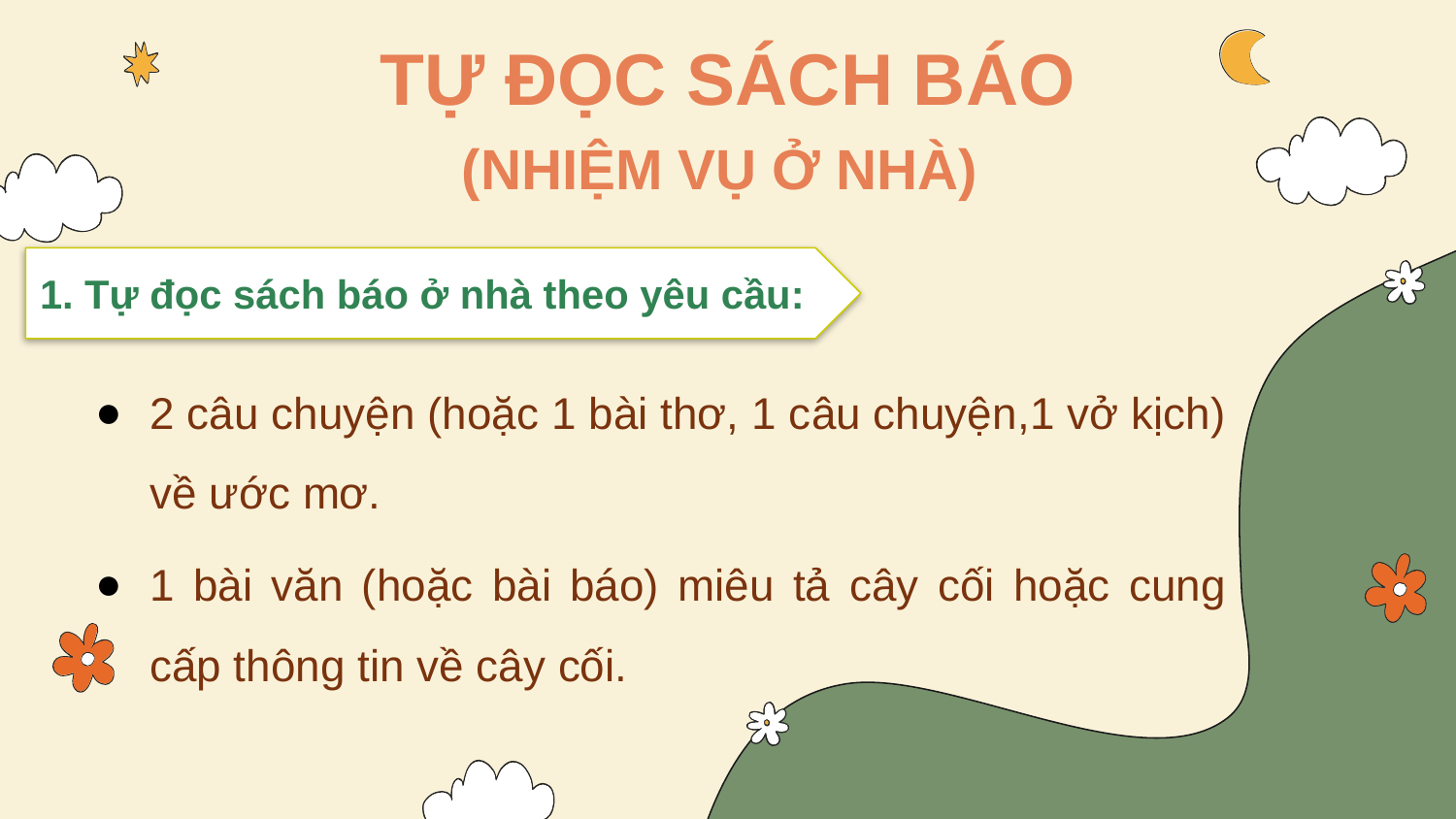

TỰ ĐỌC SÁCH BÁO

(NHIỆM VỤ Ở NHÀ)
1. Tự đọc sách báo ở nhà theo yêu cầu:
2 câu chuyện (hoặc 1 bài thơ, 1 câu chuyện,1 vở kịch) về ước mơ.
1 bài văn (hoặc bài báo) miêu tả cây cối hoặc cung cấp thông tin về cây cối.